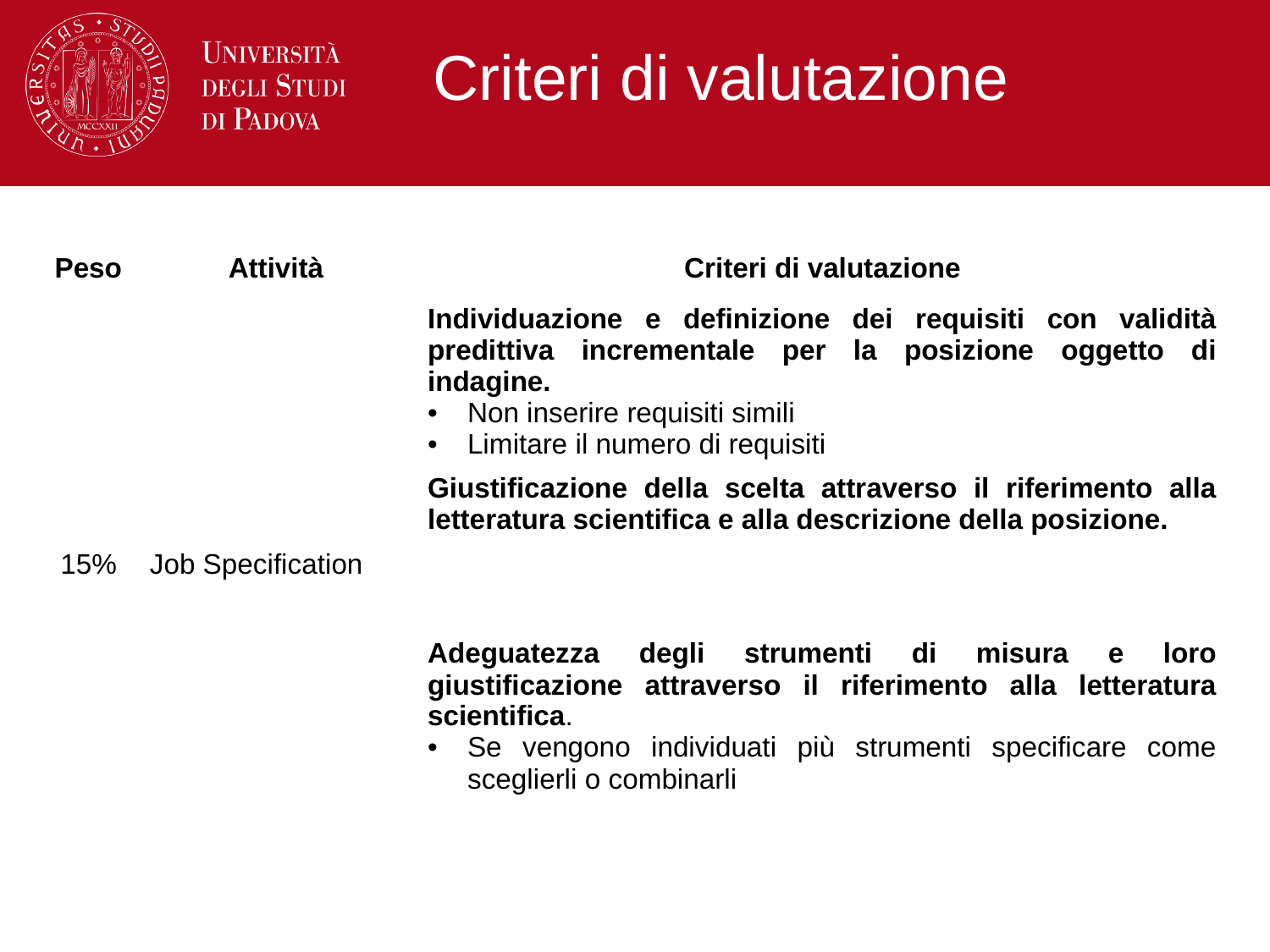

# Criteri di valutazione
| Peso | Attività | Criteri di valutazione |
| --- | --- | --- |
| 15% | Job Specification | Individuazione e definizione dei requisiti con validità predittiva incrementale per la posizione oggetto di indagine. Non inserire requisiti simili Limitare il numero di requisiti |
|  |  | Giustificazione della scelta attraverso il riferimento alla letteratura scientifica e alla descrizione della posizione. |
|  |  | Adeguatezza degli strumenti di misura e loro giustificazione attraverso il riferimento alla letteratura scientifica. Se vengono individuati più strumenti specificare come sceglierli o combinarli |